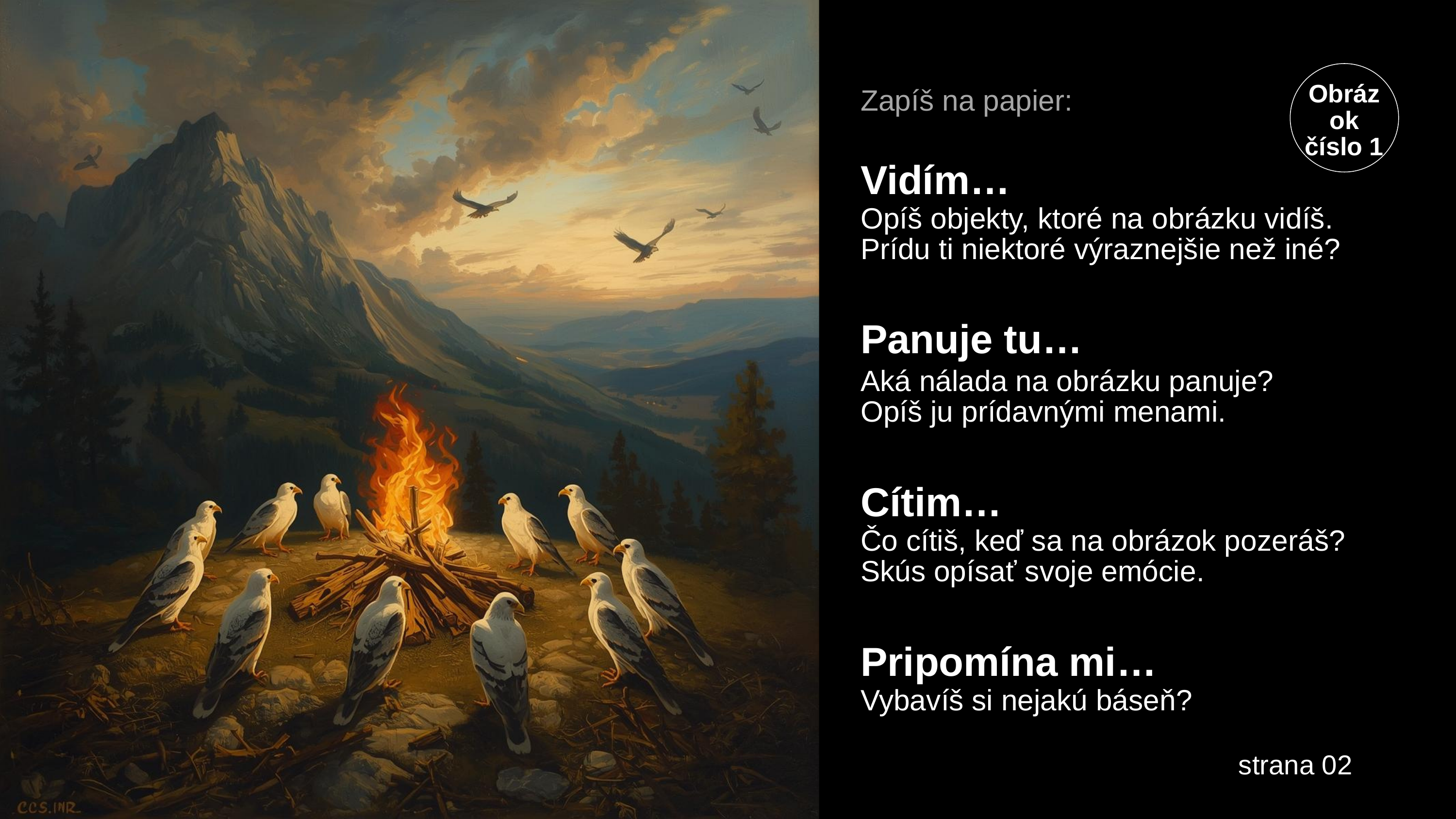

Obrázok číslo 1
Zapíš na papier:
Vidím…
Opíš objekty, ktoré na obrázku vidíš.
Prídu ti niektoré výraznejšie než iné?
Panuje tu…
Aká nálada na obrázku panuje?
Opíš ju prídavnými menami.
Cítim…
Čo cítiš, keď sa na obrázok pozeráš?
Skús opísať svoje emócie.
Pripomína mi…
Vybavíš si nejakú báseň?
strana 02